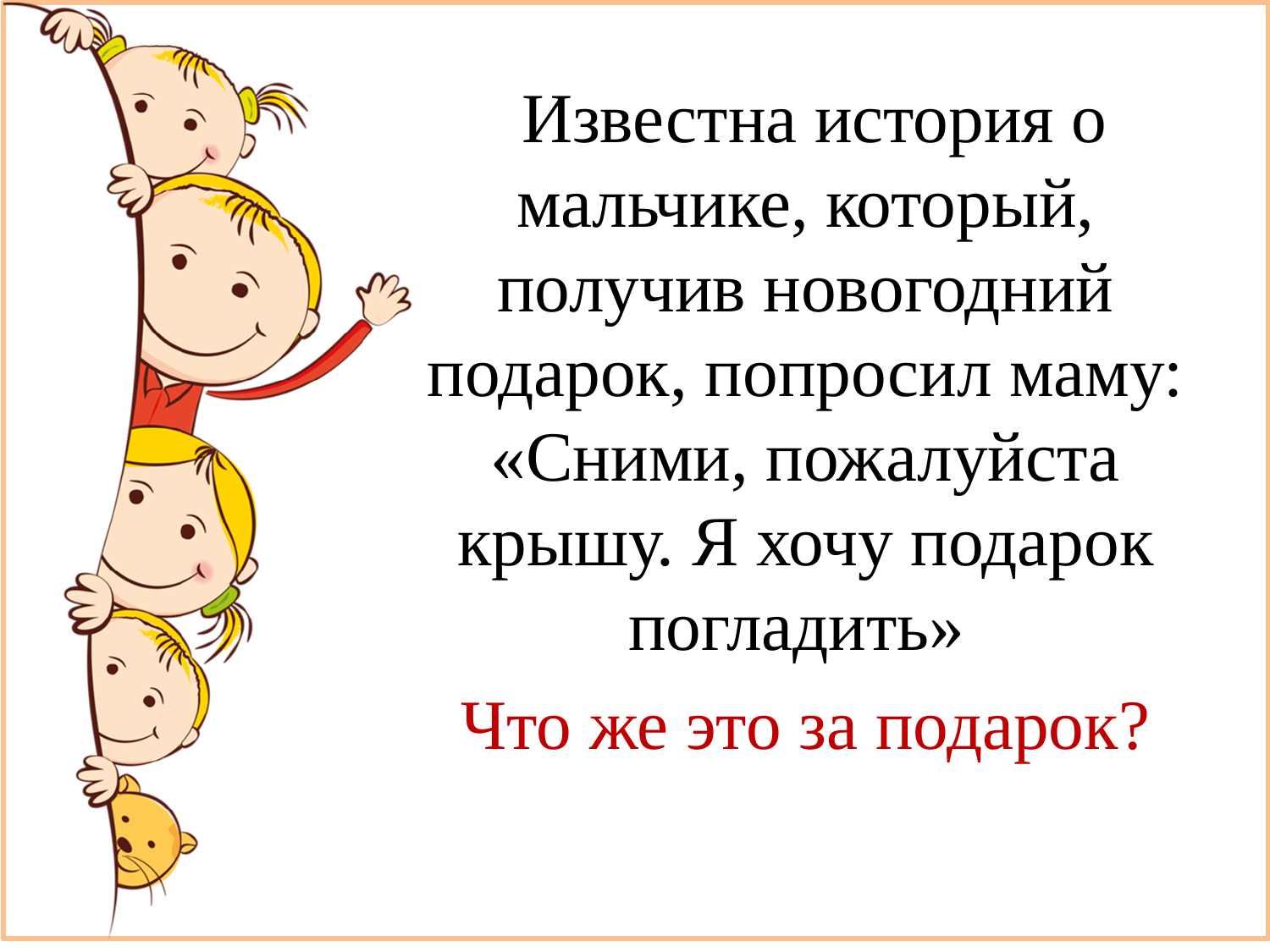

Известна история о мальчике, который, получив новогодний подарок, попросил маму: «Сними, пожалуйста крышу. Я хочу подарок погладить»
Что же это за подарок?